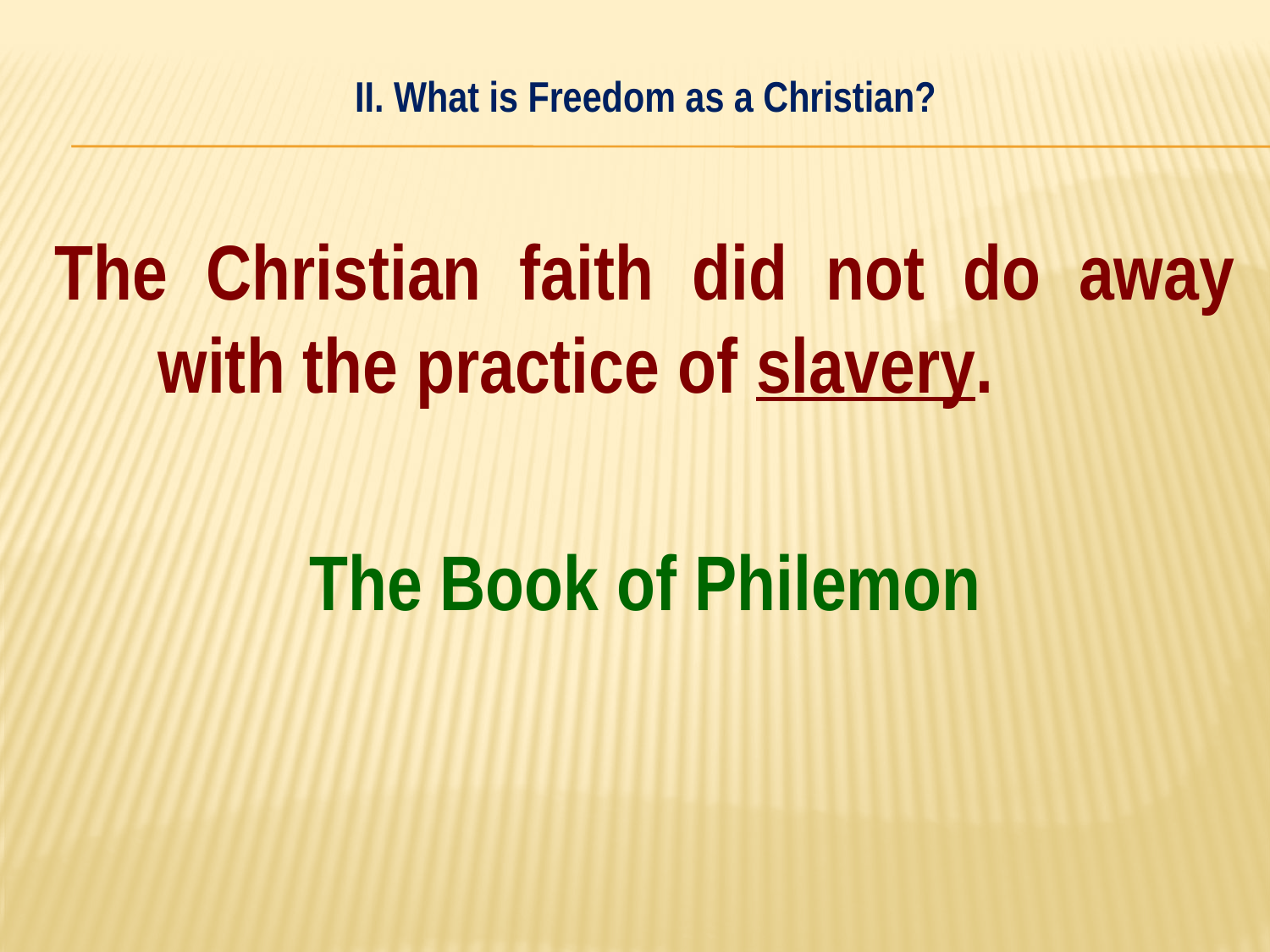

# II. What is Freedom as a Christian?
The Christian faith did not do away with the practice of slavery.

The Book of Philemon